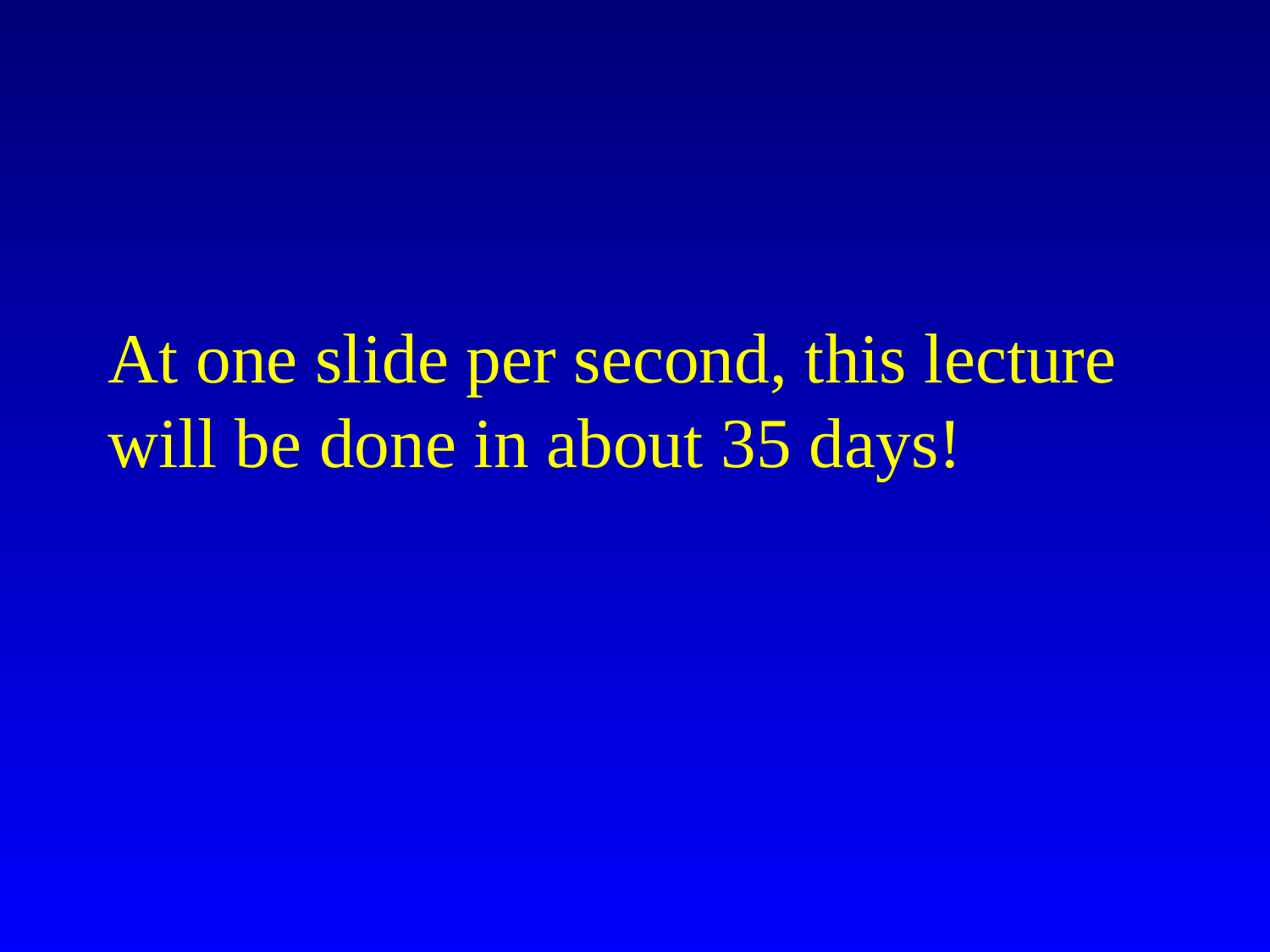

# At one slide per second, this lecture will be done in about 35 days!